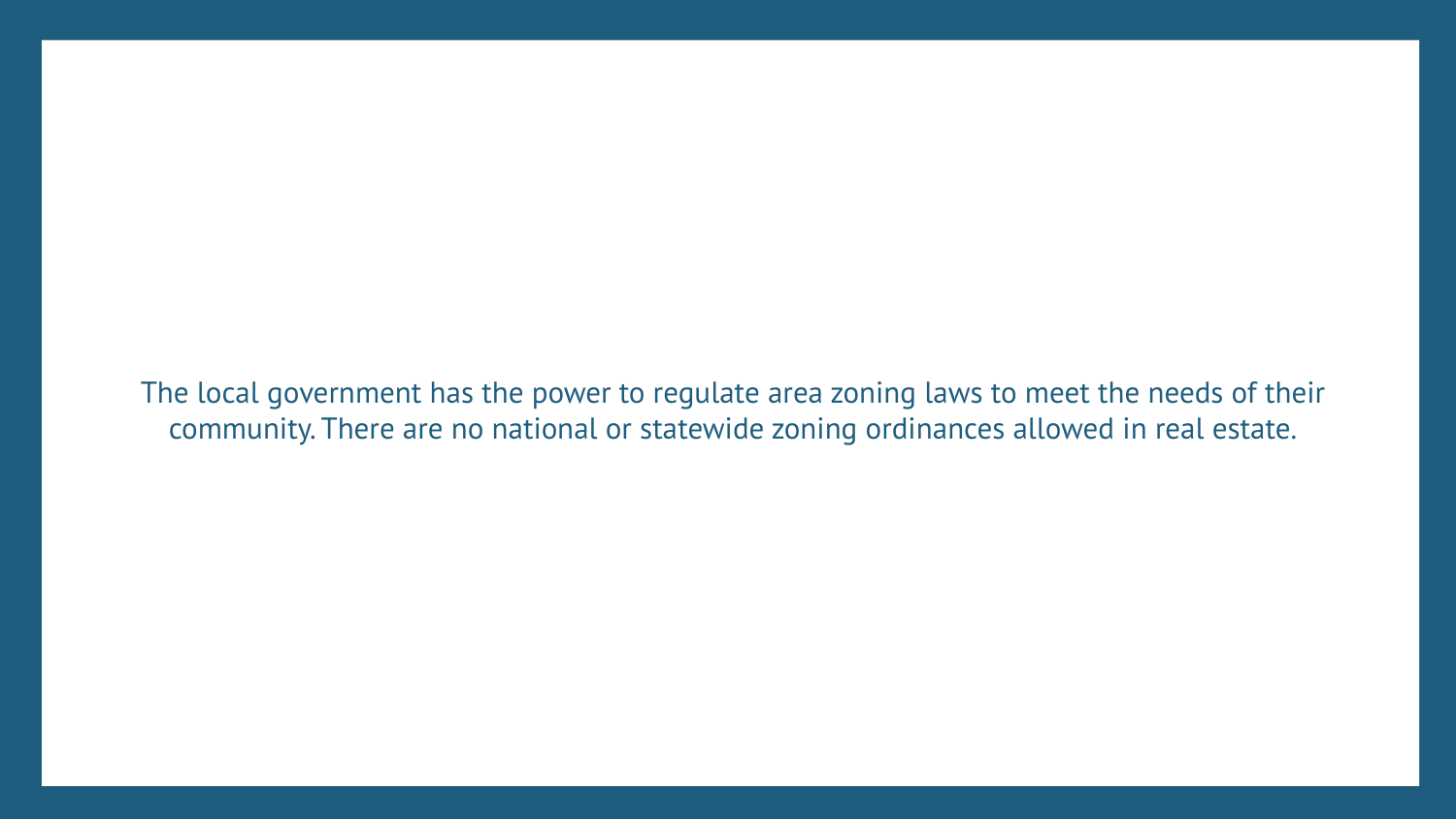

# The local government has the power to regulate area zoning laws to meet the needs of their community. There are no national or statewide zoning ordinances allowed in real estate.